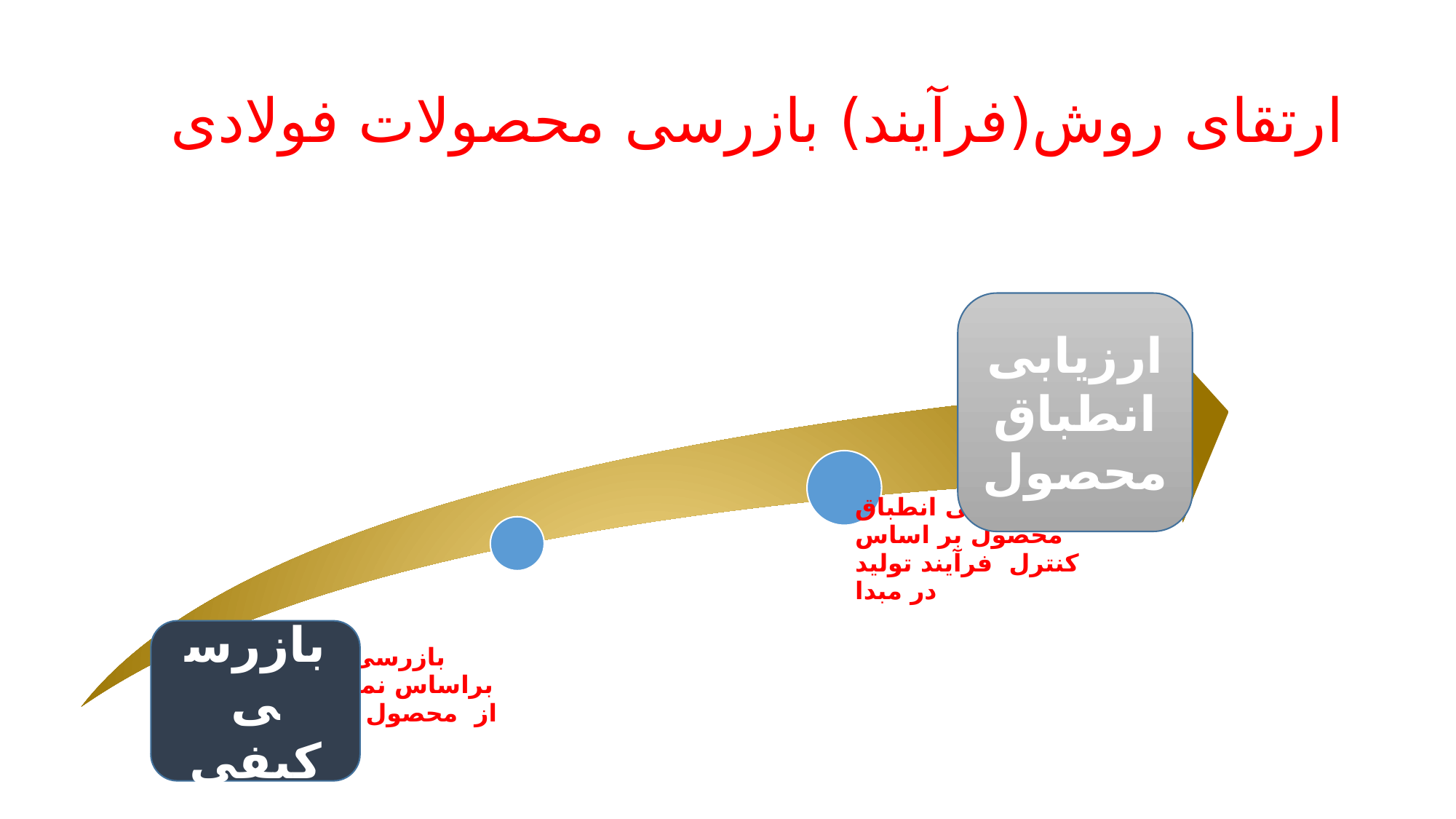

# ارتقای روش(فرآیند) بازرسی محصولات فولادی
ارزیابی انطباق محصول
بازرسی کیفی
ارزیابی انطباق محصول بر اساس کنترل  فرآیند تولید در مبدا